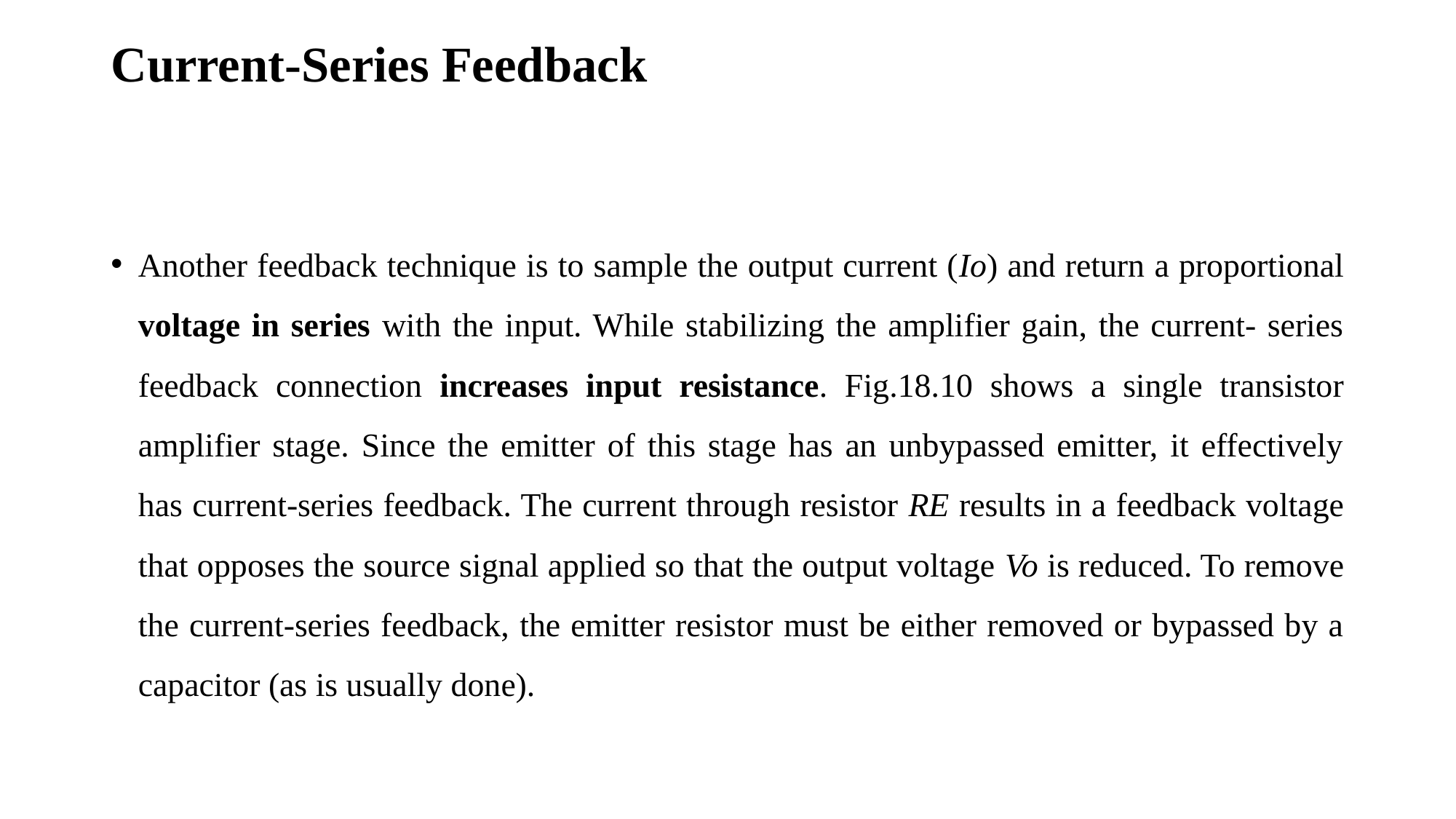

# Current-Series Feedback
Another feedback technique is to sample the output current (Io) and return a proportional voltage in series with the input. While stabilizing the amplifier gain, the current- series feedback connection increases input resistance. Fig.18.10 shows a single transistor amplifier stage. Since the emitter of this stage has an unbypassed emitter, it effectively has current-series feedback. The current through resistor RE results in a feedback voltage that opposes the source signal applied so that the output voltage Vo is reduced. To remove the current-series feedback, the emitter resistor must be either removed or bypassed by a capacitor (as is usually done).